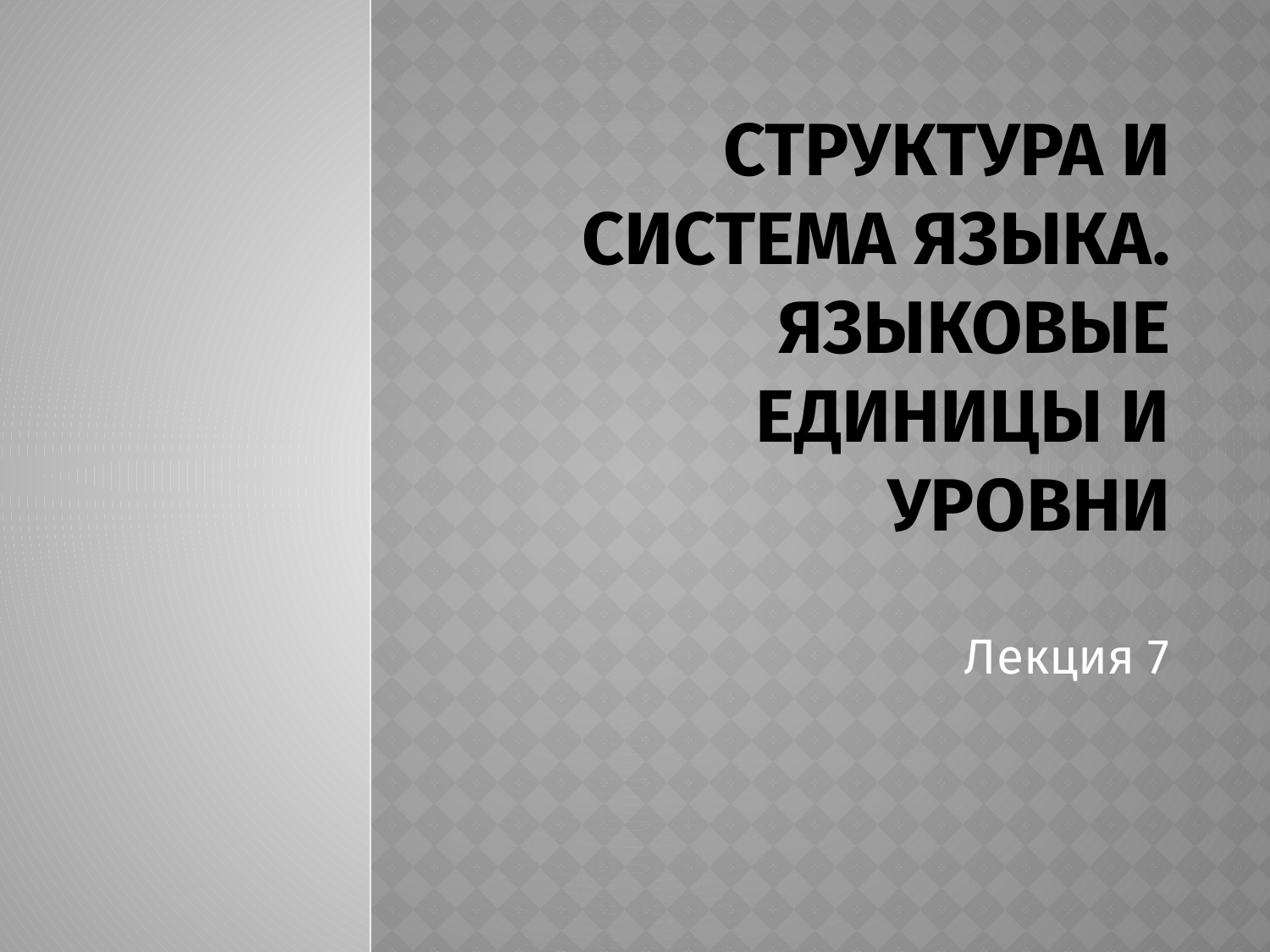

# Структура и система языка. ЯЗЫКОВЫЕ ЕДИНИЦЫ И УРОВНИ
Лекция 7